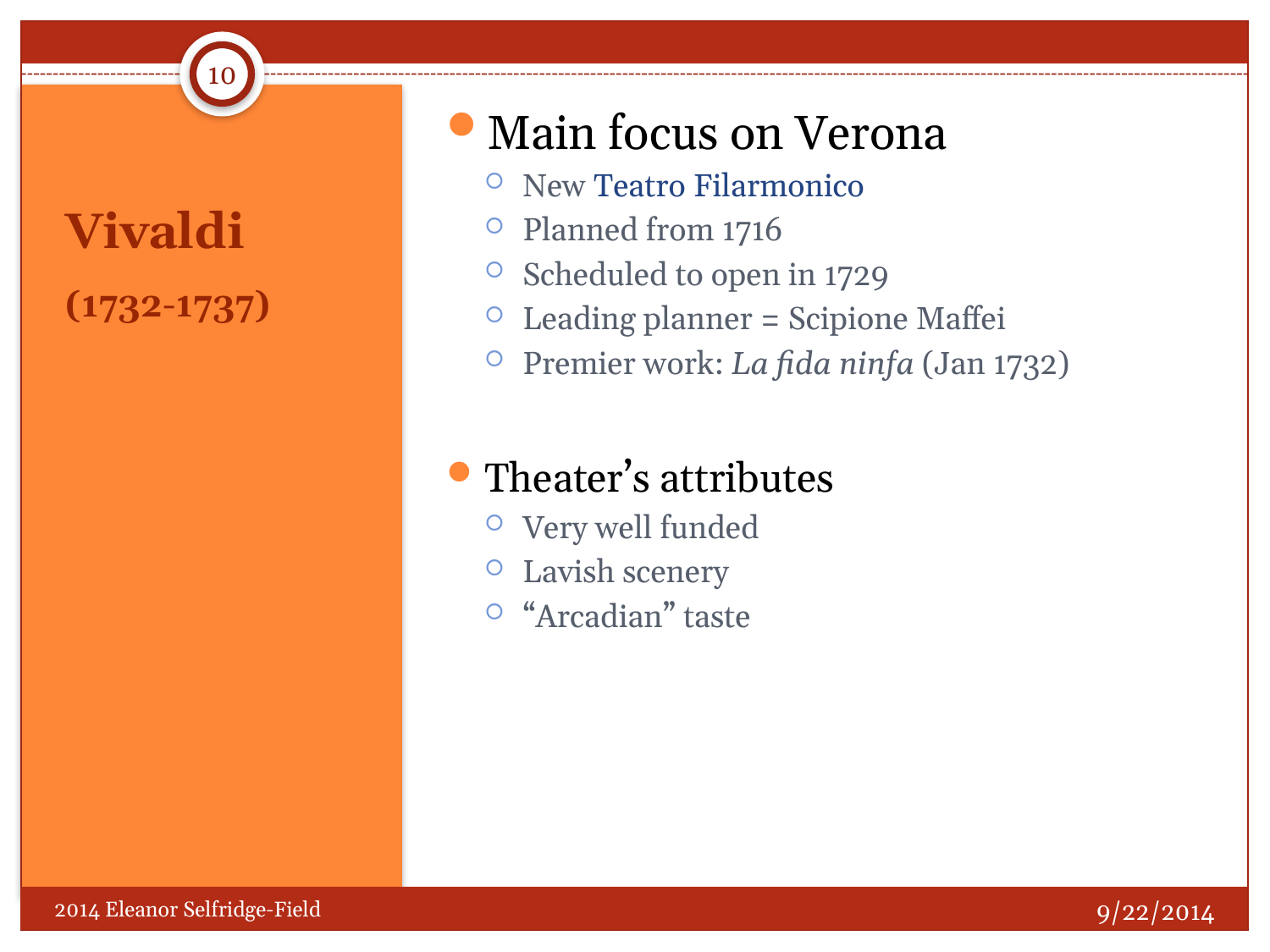

10
Main focus on Verona
New Teatro Filarmonico
Planned from 1716
Scheduled to open in 1729
Leading planner = Scipione Maffei
Premier work: La fida ninfa (Jan 1732)

Theater’s attributes
Very well funded
Lavish scenery
“Arcadian” taste
# Vivaldi
(1732-1737)
9/22/2014
2014 Eleanor Selfridge-Field